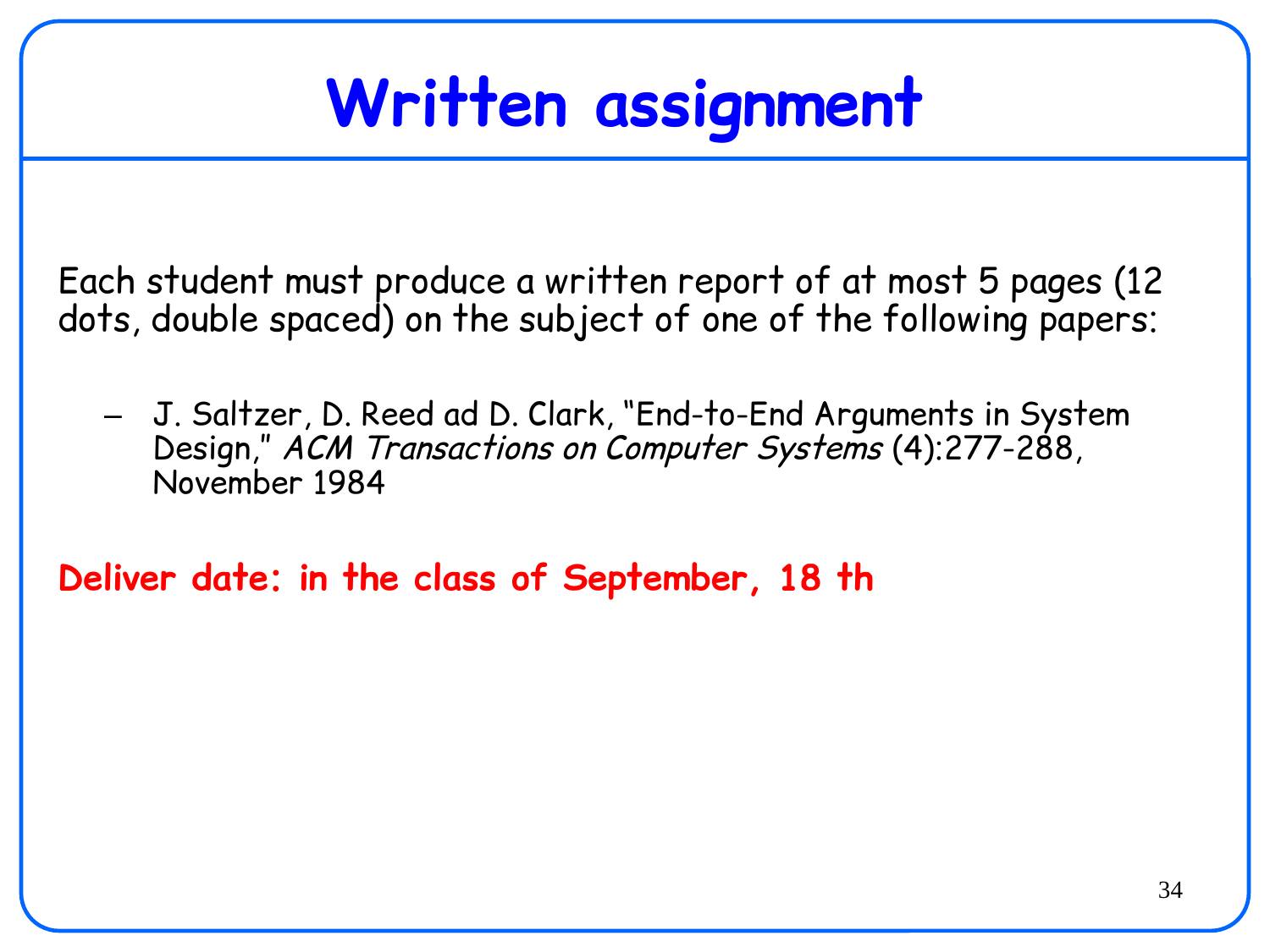

# Written assignment

Each student must produce a written report of at most 5 pages (12 dots, double spaced) on the subject of one of the following papers:

J. Saltzer, D. Reed ad D. Clark, “End-to-End Arguments in System Design,” ACM Transactions on Computer Systems (4):277-288, November 1984

Deliver date: in the class of September, 18 th

34